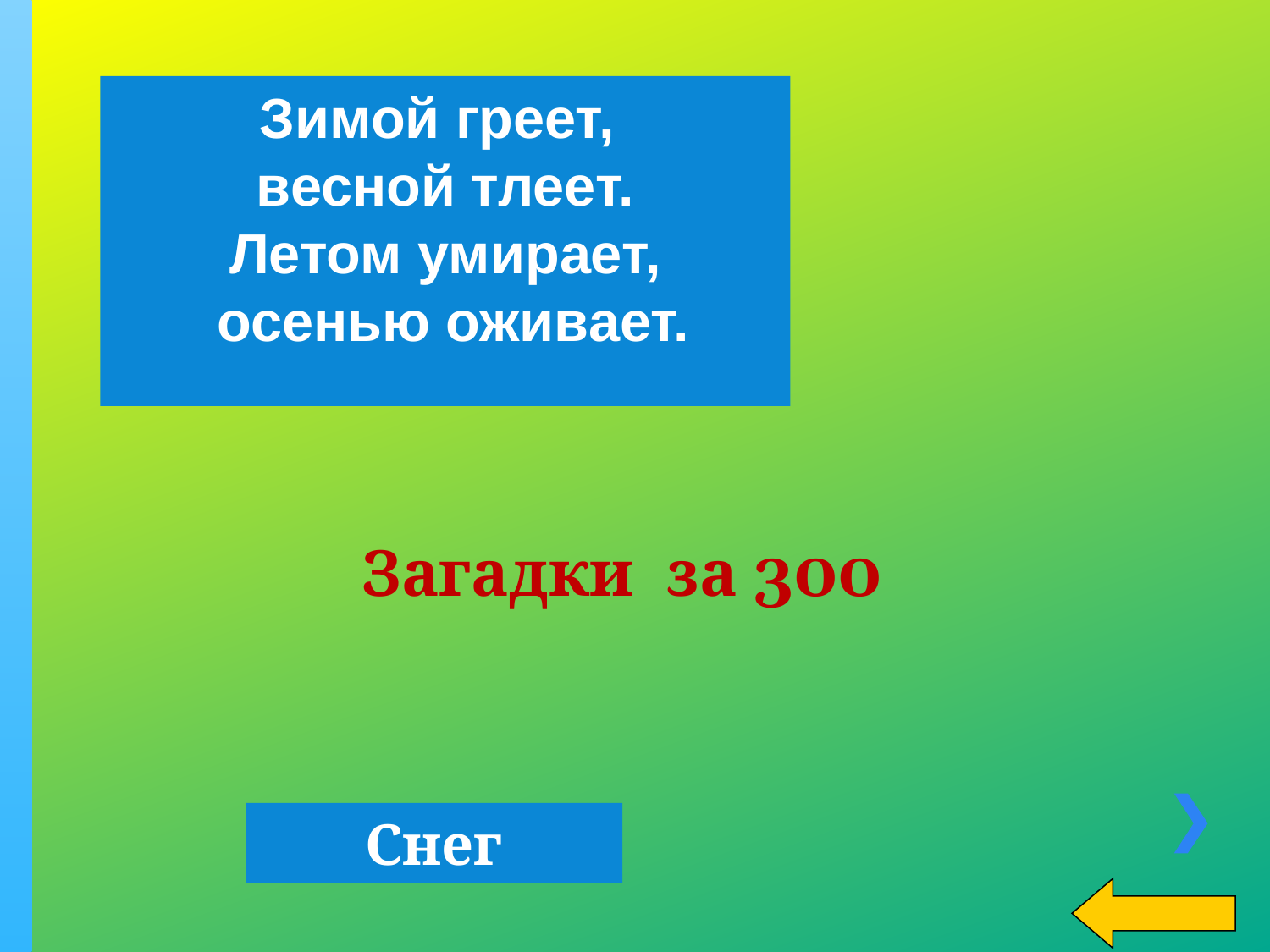

Зимой греет,
весной тлеет.
Летом умирает,
 осенью оживает.
Загадки  за 300
Снег